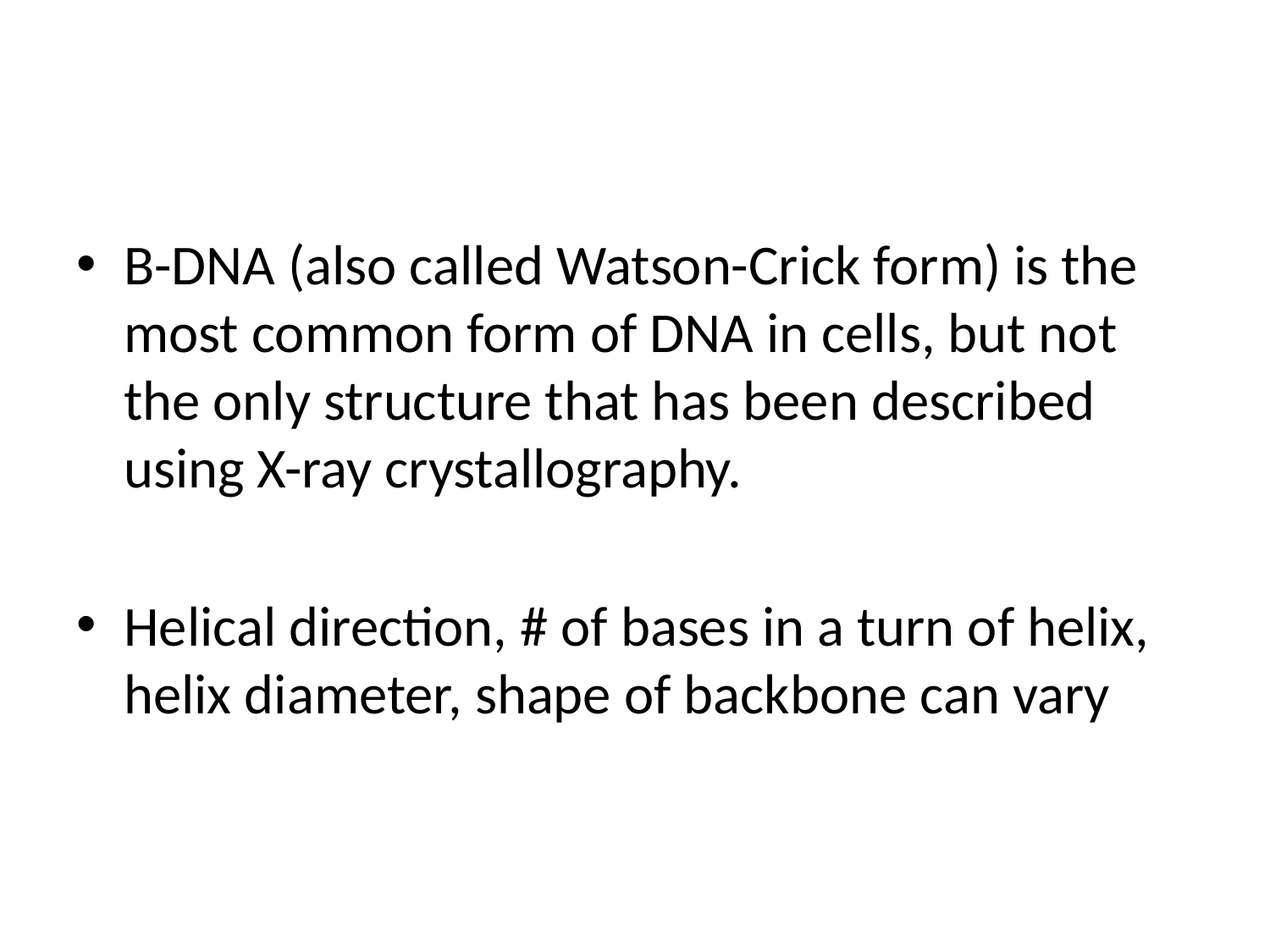

#
B-DNA (also called Watson-Crick form) is the most common form of DNA in cells, but not the only structure that has been described using X-ray crystallography.

Helical direction, # of bases in a turn of helix, helix diameter, shape of backbone can vary